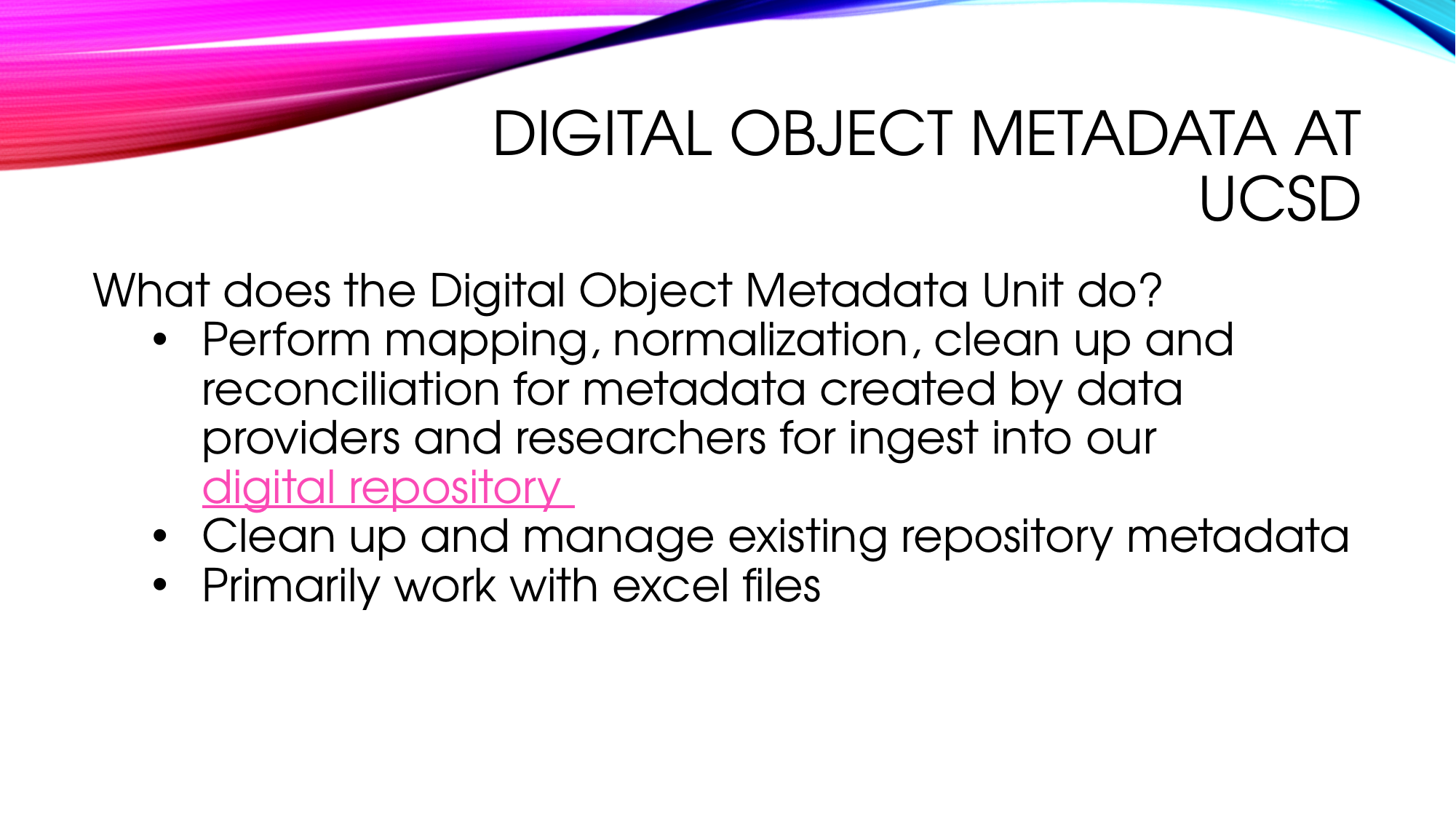

# DIGITAL OBJECT METADATA AT UCSD
What does the Digital Object Metadata Unit do?
Perform mapping, normalization, clean up and reconciliation for metadata created by data providers and researchers for ingest into our digital repository
Clean up and manage existing repository metadata
Primarily work with excel files